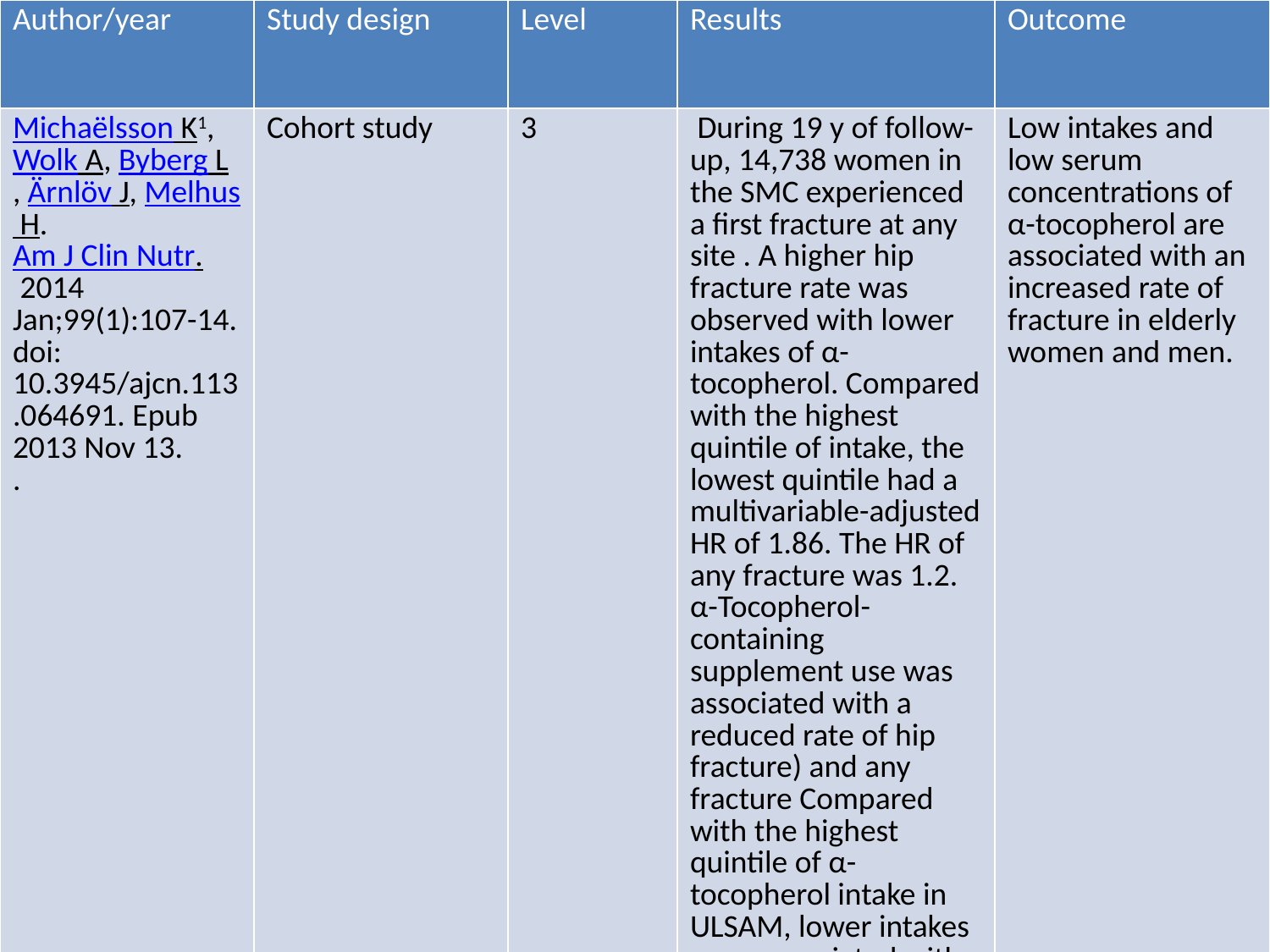

| Author/year | Study design | Level | Results | Outcome |
| --- | --- | --- | --- | --- |
| Michaëlsson K1, Wolk A, Byberg L, Ärnlöv J, Melhus H. Am J Clin Nutr. 2014 Jan;99(1):107-14. doi: 10.3945/ajcn.113.064691. Epub 2013 Nov 13. . | Cohort study | 3 | During 19 y of follow-up, 14,738 women in the SMC experienced a first fracture at any site . A higher hip fracture rate was observed with lower intakes of α-tocopherol. Compared with the highest quintile of intake, the lowest quintile had a multivariable-adjusted HR of 1.86. The HR of any fracture was 1.2. α-Tocopherol-containing supplement use was associated with a reduced rate of hip fracture) and any fracture Compared with the highest quintile of α-tocopherol intake in ULSAM, lower intakes were associated with a higher rate of hip fracture and any fracture. The HR for hip fracture in men for each 1-SD decrease in serum α-tocopherol was 1.58 and for any fracture was 1.23 (95% CI: 1.02, 1.48). | Low intakes and low serum concentrations of α-tocopherol are associated with an increased rate of fracture in elderly women and men. |
#